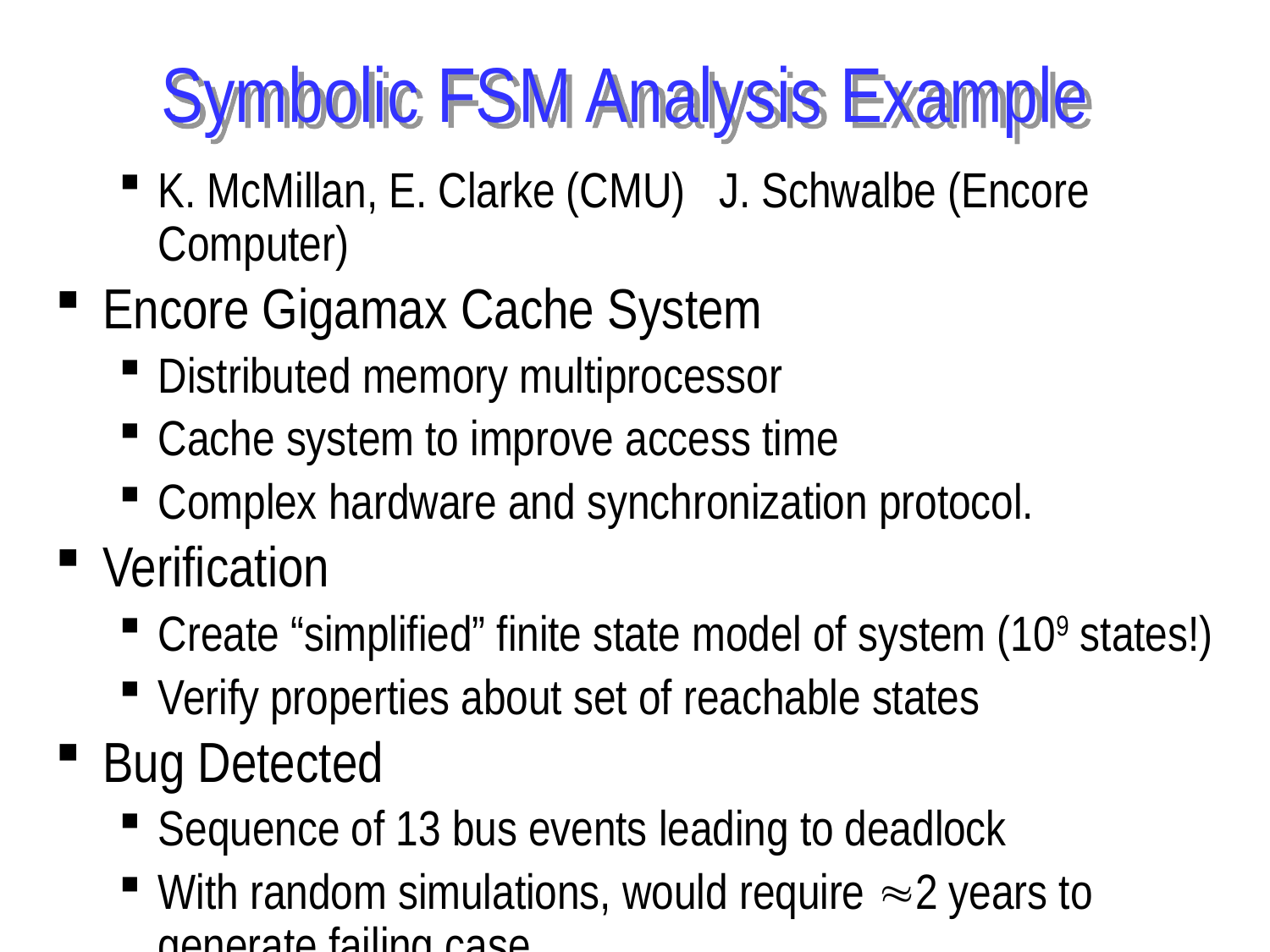

# Symbolic FSM Analysis Example
K. McMillan, E. Clarke (CMU)   J. Schwalbe (Encore Computer)
Encore Gigamax Cache System
Distributed memory multiprocessor
Cache system to improve access time
Complex hardware and synchronization protocol.
Verification
Create “simplified” finite state model of system (109 states!)
Verify properties about set of reachable states
Bug Detected
Sequence of 13 bus events leading to deadlock
With random simulations, would require ≈2 years to generate failing case.
In real system, would yield MTBF < 1 day.